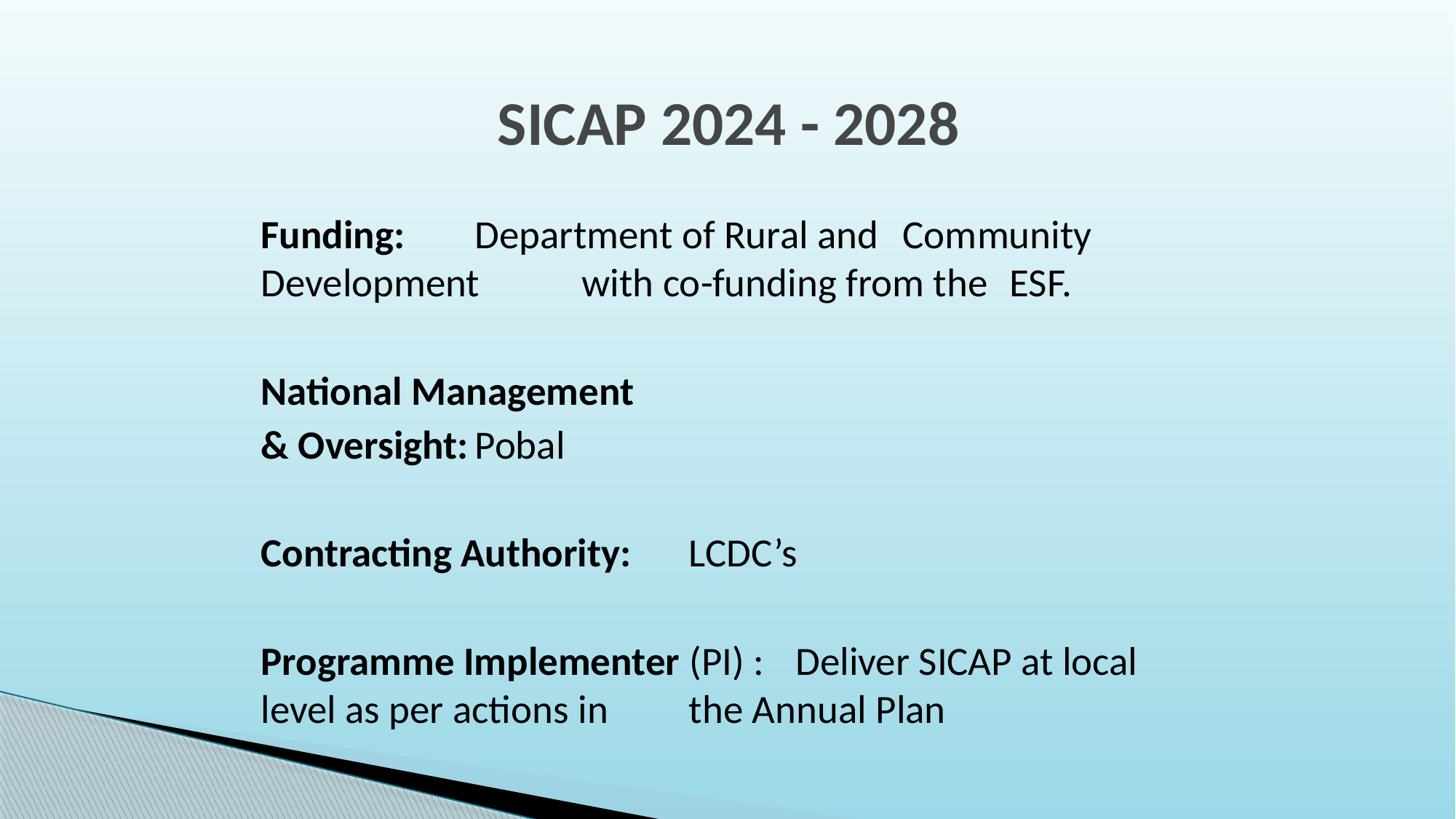

# SICAP 2024 - 2028
Funding:				Department of Rural and 					Community Development 					with co-funding from the 					ESF.

National Management
& Oversight:				Pobal

Contracting Authority:		LCDC’s

Programme Implementer (PI) :	Deliver SICAP at local 					level as per actions in 					the Annual Plan